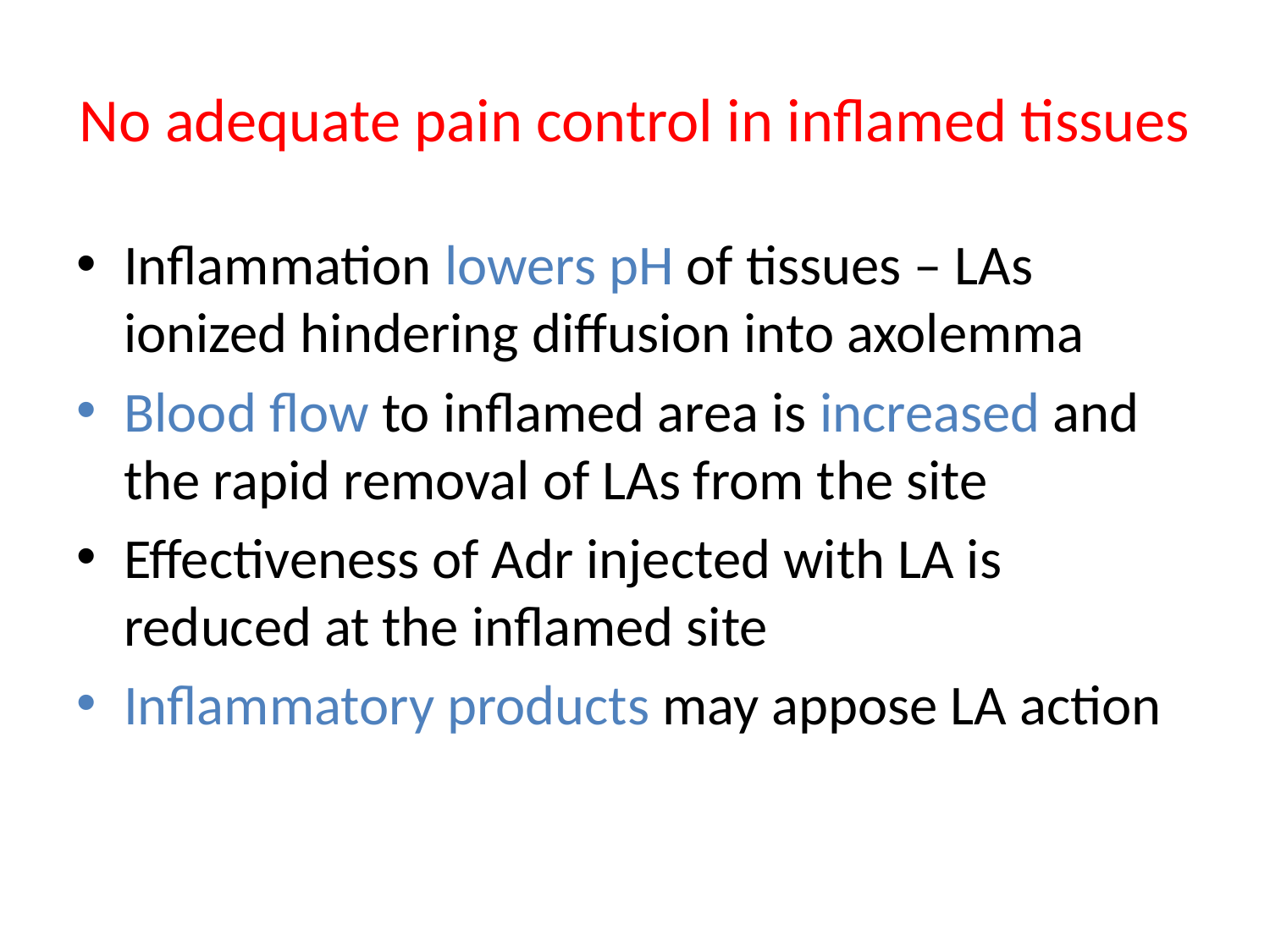

# No adequate pain control in inflamed tissues
Inflammation lowers pH of tissues – LAs ionized hindering diffusion into axolemma
Blood flow to inflamed area is increased and the rapid removal of LAs from the site
Effectiveness of Adr injected with LA is reduced at the inflamed site
Inflammatory products may appose LA action